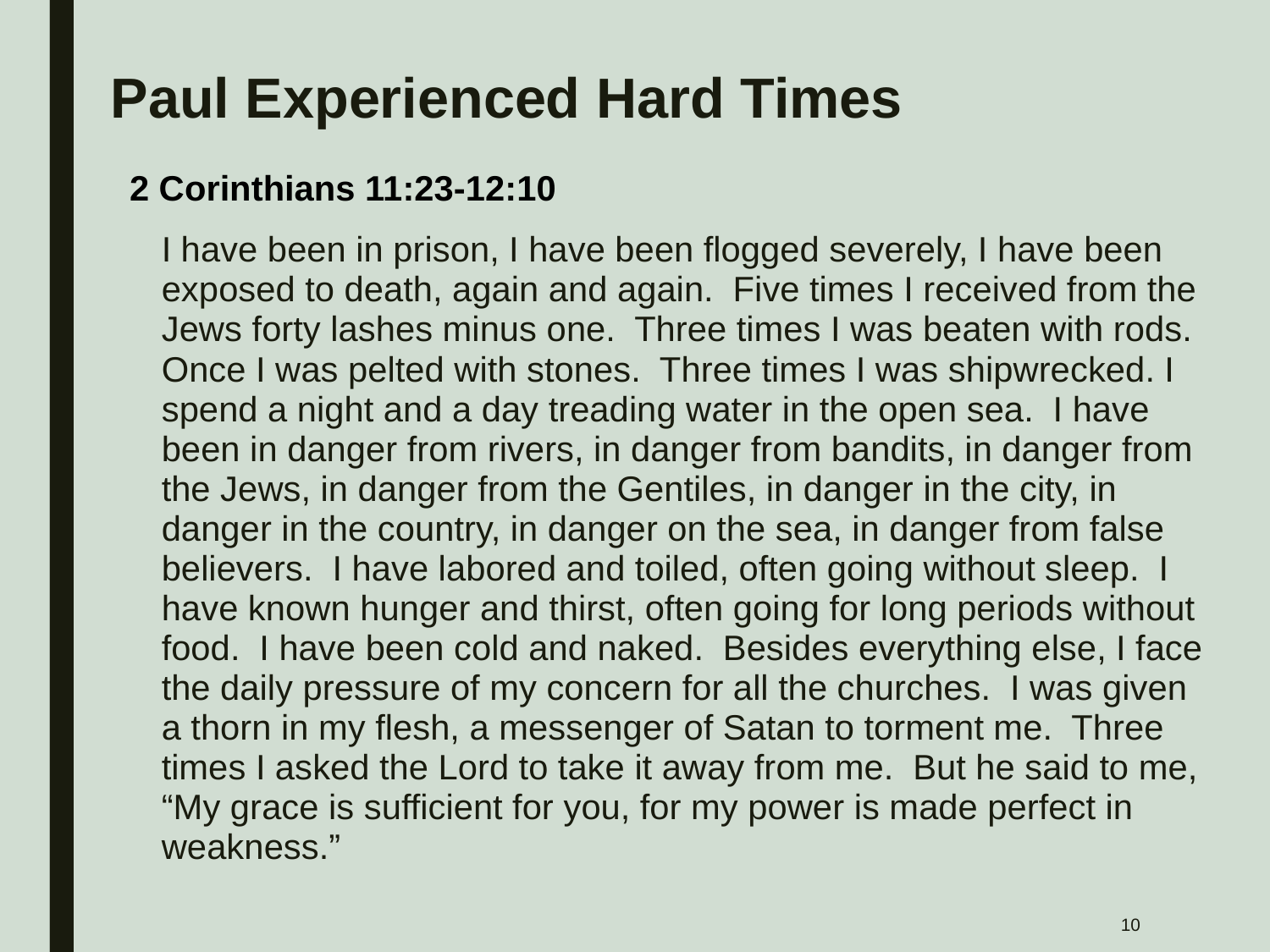

# Paul Experienced Hard Times
2 Corinthians 11:23-12:10
I have been in prison, I have been flogged severely, I have been exposed to death, again and again.  Five times I received from the Jews forty lashes minus one.  Three times I was beaten with rods.  Once I was pelted with stones.  Three times I was shipwrecked. I spend a night and a day treading water in the open sea.  I have been in danger from rivers, in danger from bandits, in danger from the Jews, in danger from the Gentiles, in danger in the city, in danger in the country, in danger on the sea, in danger from false believers.  I have labored and toiled, often going without sleep.  I have known hunger and thirst, often going for long periods without food.  I have been cold and naked.  Besides everything else, I face the daily pressure of my concern for all the churches.  I was given a thorn in my flesh, a messenger of Satan to torment me.  Three times I asked the Lord to take it away from me.  But he said to me, “My grace is sufficient for you, for my power is made perfect in weakness.”

10